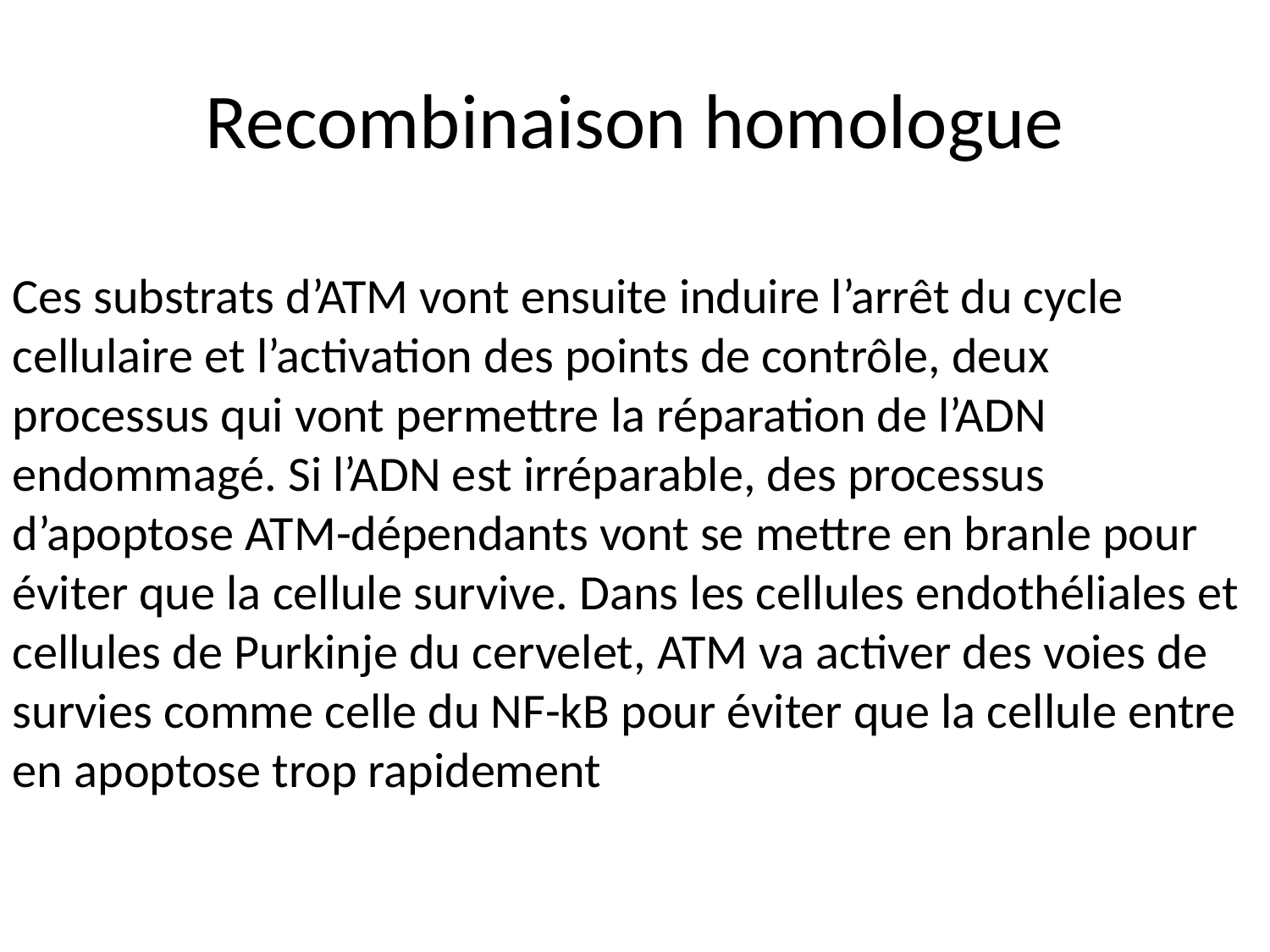

# Recombinaison homologue
Ces substrats d’ATM vont ensuite induire l’arrêt du cycle cellulaire et l’activation des points de contrôle, deux processus qui vont permettre la réparation de l’ADN endommagé. Si l’ADN est irréparable, des processus d’apoptose ATM-dépendants vont se mettre en branle pour éviter que la cellule survive. Dans les cellules endothéliales et cellules de Purkinje du cervelet, ATM va activer des voies de survies comme celle du NF-kB pour éviter que la cellule entre en apoptose trop rapidement